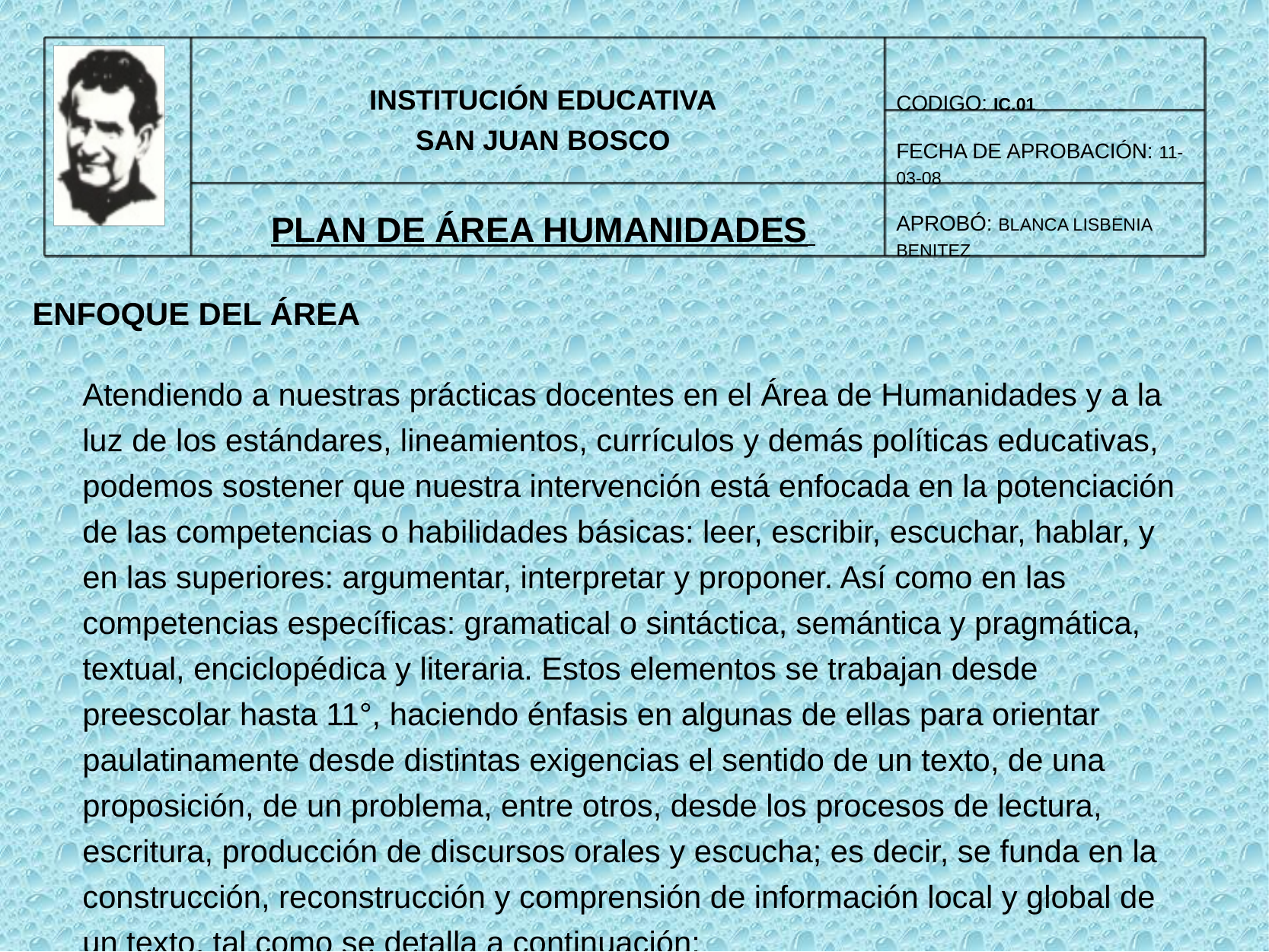

INSTITUCIÓN EDUCATIVA
SAN JUAN BOSCO
CODIGO: IC.01
FECHA DE APROBACIÓN: 11-03-08
PLAN DE ÁREA HUMANIDADES
APROBÓ: BLANCA LISBENIA BENITEZ
ENFOQUE DEL ÁREA

Atendiendo a nuestras prácticas docentes en el Área de Humanidades y a la luz de los estándares, lineamientos, currículos y demás políticas educativas, podemos sostener que nuestra intervención está enfocada en la potenciación de las competencias o habilidades básicas: leer, escribir, escuchar, hablar, y en las superiores: argumentar, interpretar y proponer. Así como en las competencias específicas: gramatical o sintáctica, semántica y pragmática, textual, enciclopédica y literaria. Estos elementos se trabajan desde preescolar hasta 11°, haciendo énfasis en algunas de ellas para orientar paulatinamente desde distintas exigencias el sentido de un texto, de una proposición, de un problema, entre otros, desde los procesos de lectura, escritura, producción de discursos orales y escucha; es decir, se funda en la construcción, reconstrucción y comprensión de información local y global de un texto, tal como se detalla a continuación: